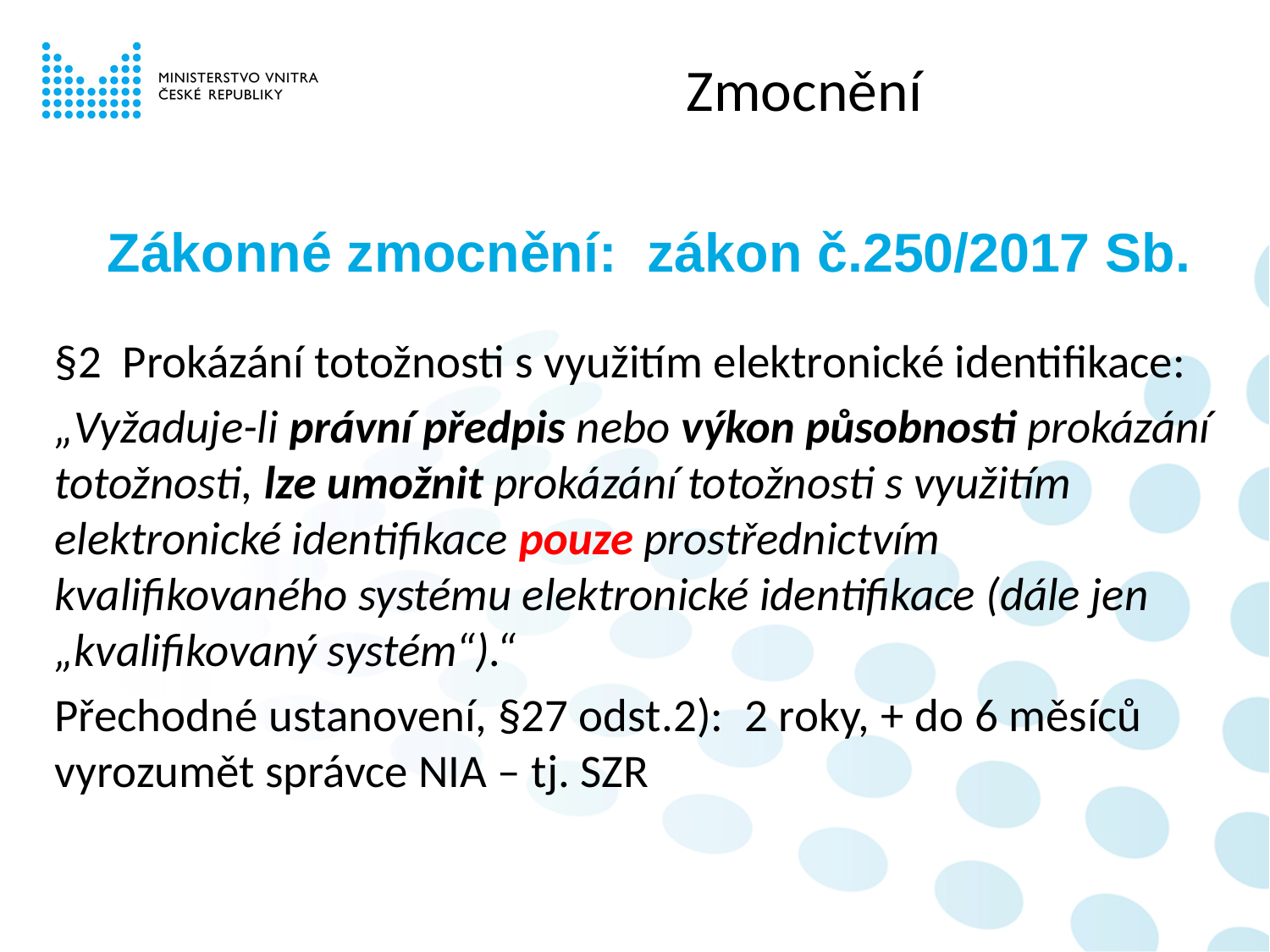

#
Zmocnění
Zákonné zmocnění:  zákon č.250/2017 Sb.
§2  Prokázání totožnosti s využitím elektronické identifikace:
„Vyžaduje-li právní předpis nebo výkon působnosti prokázání totožnosti, lze umožnit prokázání totožnosti s využitím elektronické identifikace pouze prostřednictvím kvalifikovaného systému elektronické identifikace (dále jen „kvalifikovaný systém“).“
Přechodné ustanovení, §27 odst.2):  2 roky, + do 6 měsíců vyrozumět správce NIA – tj. SZR